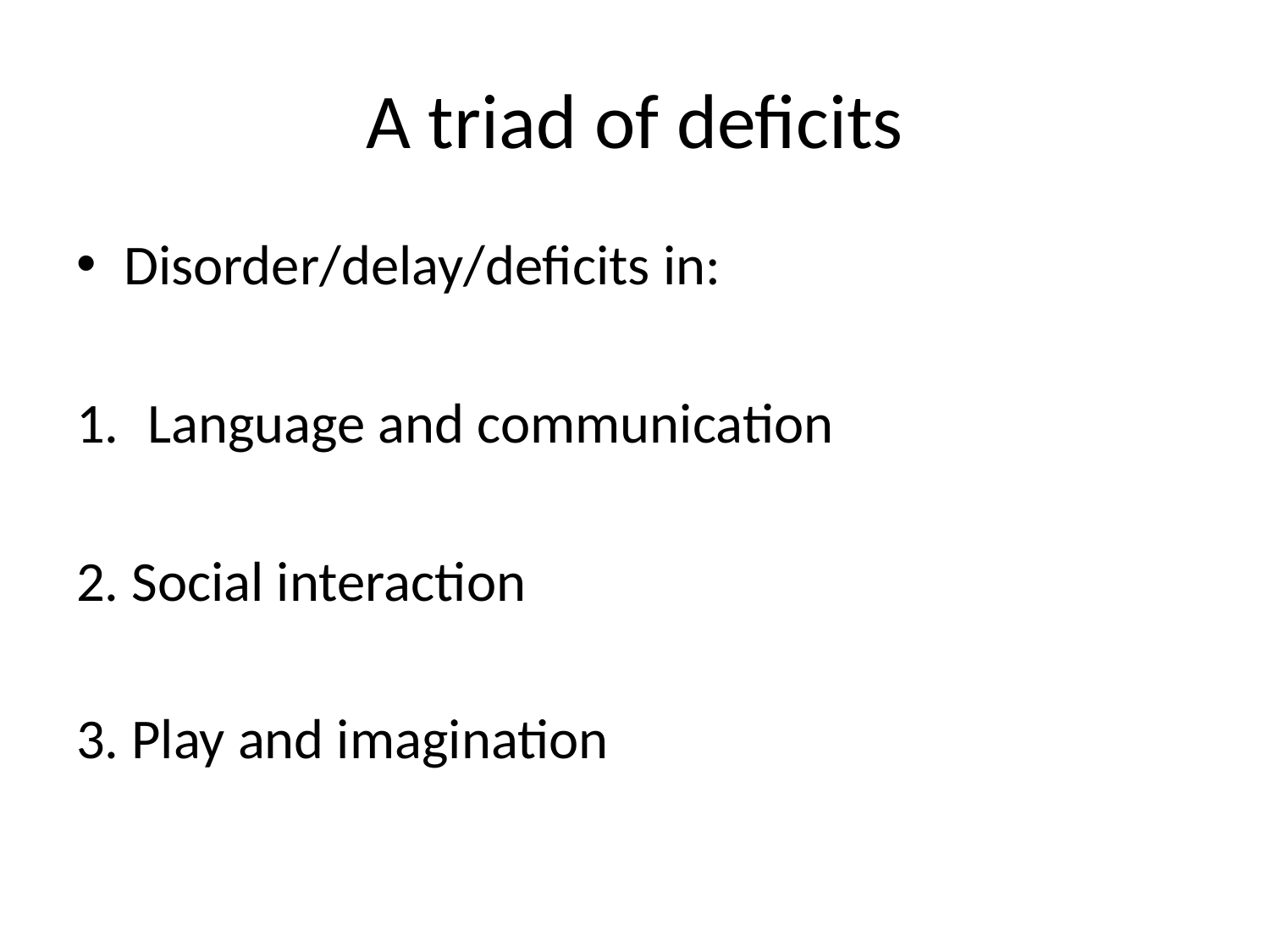

# A triad of deficits
Disorder/delay/deficits in:

Language and communication

2. Social interaction

3. Play and imagination